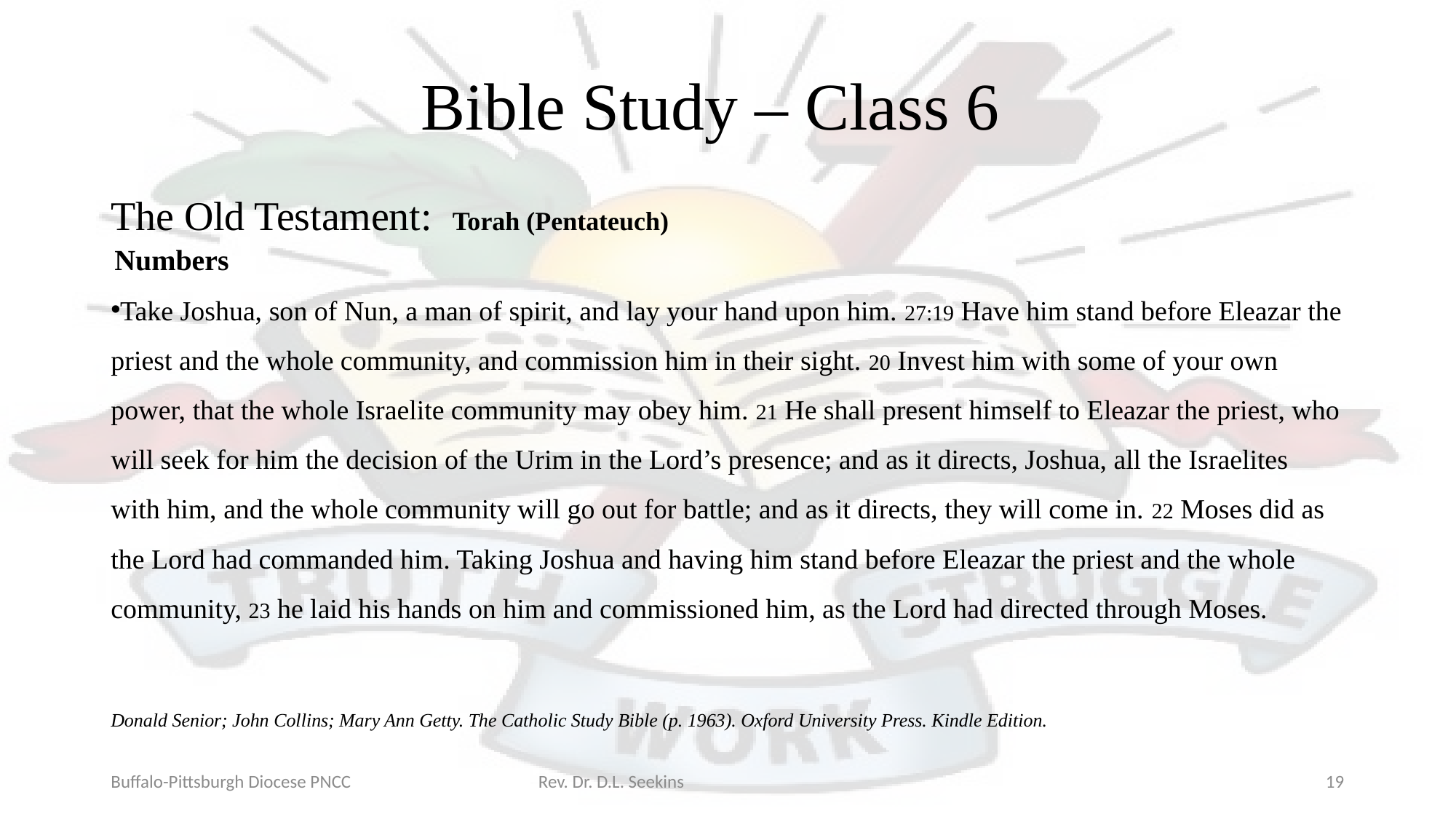

# Bible Study – Class 6
The Old Testament:  Torah (Pentateuch)
Numbers
Take Joshua, son of Nun, a man of spirit, and lay your hand upon him. 27:19 Have him stand before Eleazar the priest and the whole community, and commission him in their sight. 20 Invest him with some of your own power, that the whole Israelite community may obey him. 21 He shall present himself to Eleazar the priest, who will seek for him the decision of the Urim in the Lord’s presence; and as it directs, Joshua, all the Israelites with him, and the whole community will go out for battle; and as it directs, they will come in. 22 Moses did as the Lord had commanded him. Taking Joshua and having him stand before Eleazar the priest and the whole community, 23 he laid his hands on him and commissioned him, as the Lord had directed through Moses.

Donald Senior; John Collins; Mary Ann Getty. The Catholic Study Bible (p. 1963). Oxford University Press. Kindle Edition.
Buffalo-Pittsburgh Diocese PNCC                                             Rev. Dr. D.L. Seekins
19